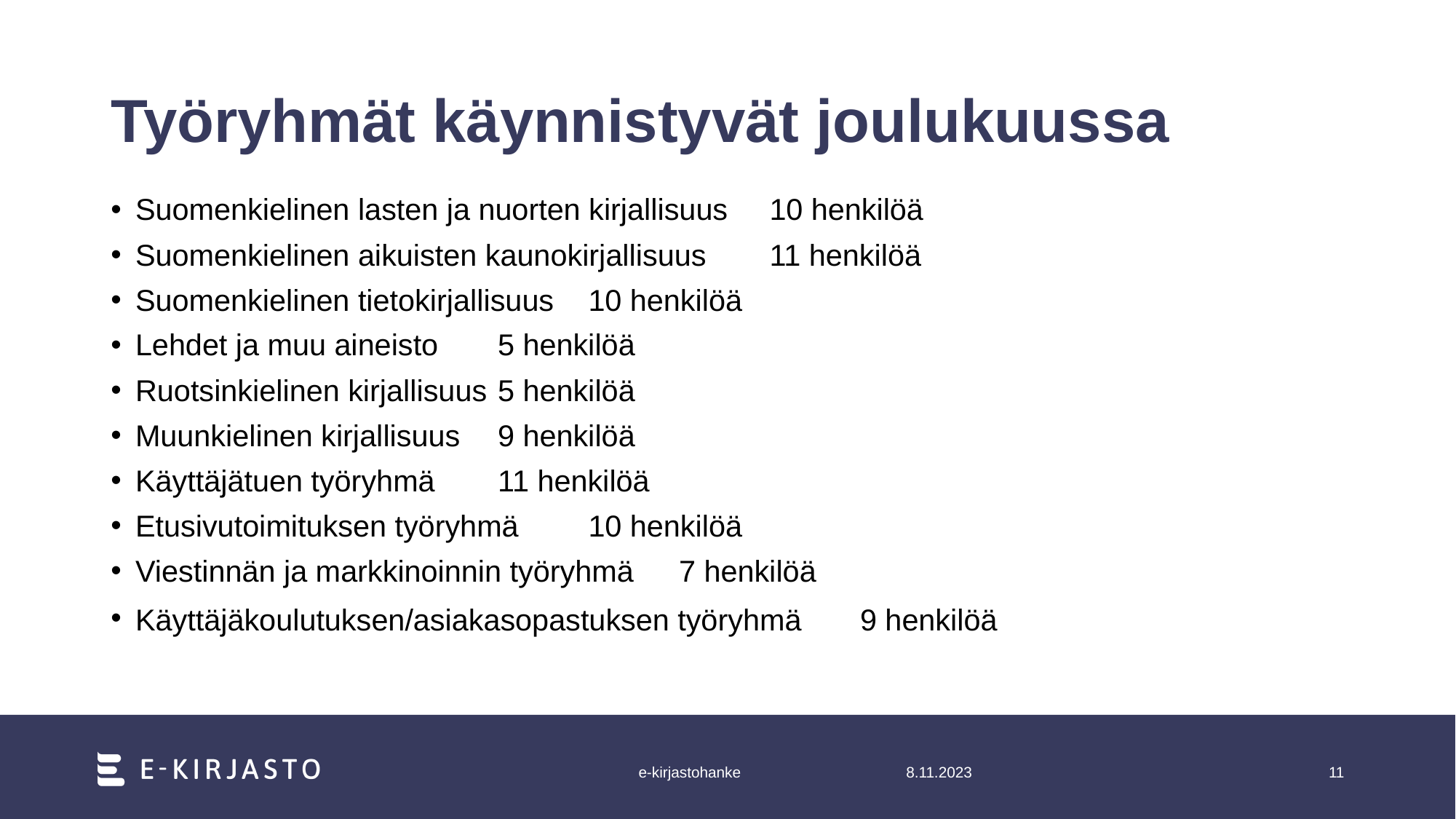

# Työryhmät käynnistyvät joulukuussa
Suomenkielinen lasten ja nuorten kirjallisuus 		10 henkilöä
Suomenkielinen aikuisten kaunokirjallisuus 		11 henkilöä
Suomenkielinen tietokirjallisuus 				10 henkilöä
Lehdet ja muu aineisto 					5 henkilöä
Ruotsinkielinen kirjallisuus 					5 henkilöä
Muunkielinen kirjallisuus 					9 henkilöä
Käyttäjätuen työryhmä 					11 henkilöä
Etusivutoimituksen työryhmä 				10 henkilöä
Viestinnän ja markkinoinnin työryhmä			7 henkilöä
Käyttäjäkoulutuksen/asiakasopastuksen työryhmä	9 henkilöä
e-kirjastohanke
8.11.2023
11